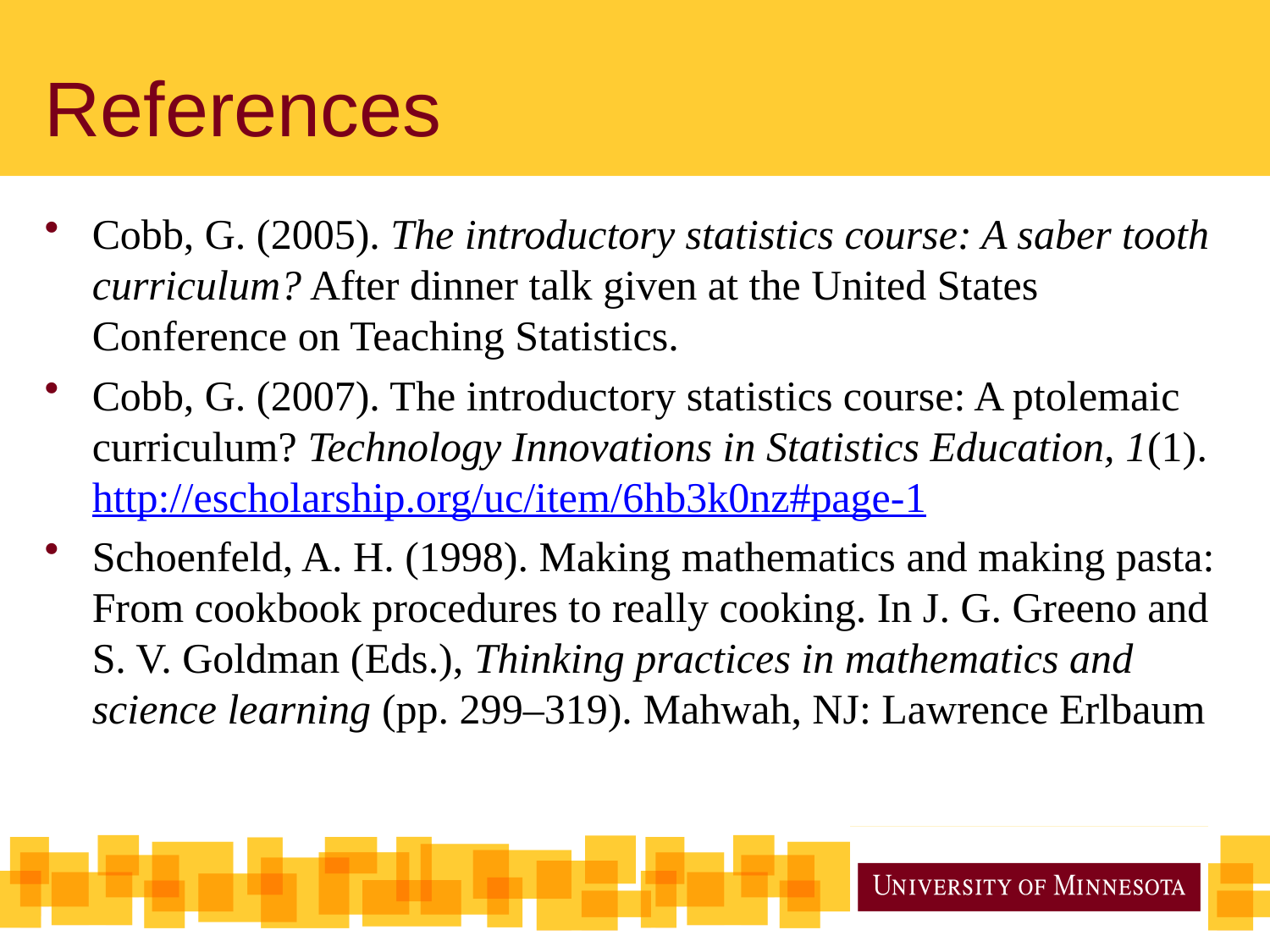

# References
Cobb, G. (2005). The introductory statistics course: A saber tooth curriculum? After dinner talk given at the United States Conference on Teaching Statistics.
Cobb, G. (2007). The introductory statistics course: A ptolemaic curriculum? Technology Innovations in Statistics Education, 1(1). http://escholarship.org/uc/item/6hb3k0nz#page-1
Schoenfeld, A. H. (1998). Making mathematics and making pasta: From cookbook procedures to really cooking. In J. G. Greeno and S. V. Goldman (Eds.), Thinking practices in mathematics and science learning (pp. 299–319). Mahwah, NJ: Lawrence Erlbaum